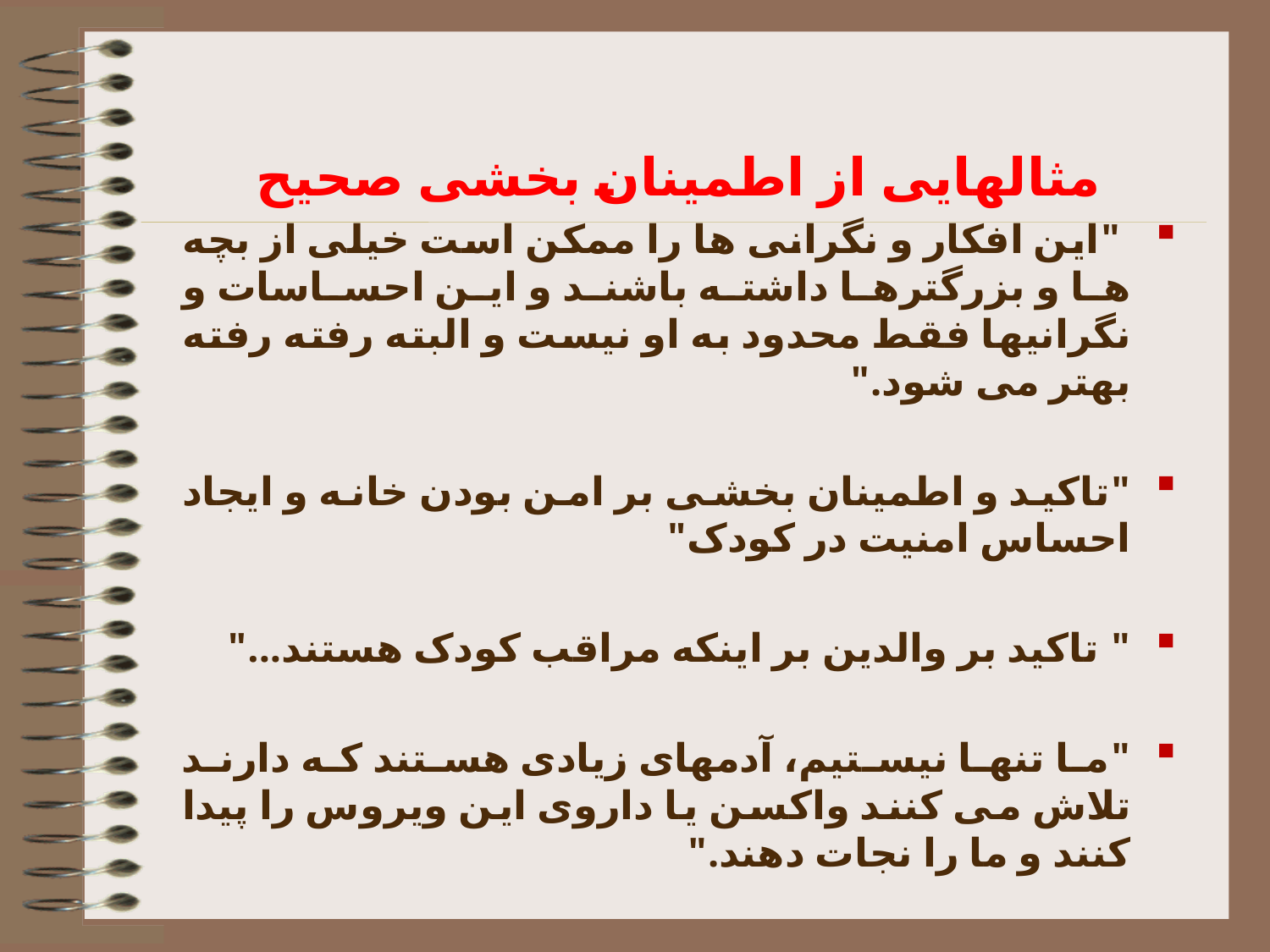

مثالهایی از اطمینان بخشی صحیح
 "این افکار و نگرانی ها را ممکن است خیلی از بچه ها و بزرگترها داشته باشند و این احساسات و نگرانیها فقط محدود به او نیست و البته رفته رفته بهتر می شود."

"تاکید و اطمینان بخشی بر امن بودن خانه و ایجاد احساس امنیت در کودک"

" تاکید بر والدین بر اینکه مراقب کودک هستند..."

"ما تنها نیستیم، آدمهای زیادی هستند که دارند تلاش می کنند واکسن یا داروی این ویروس را پیدا کنند و ما را نجات دهند."